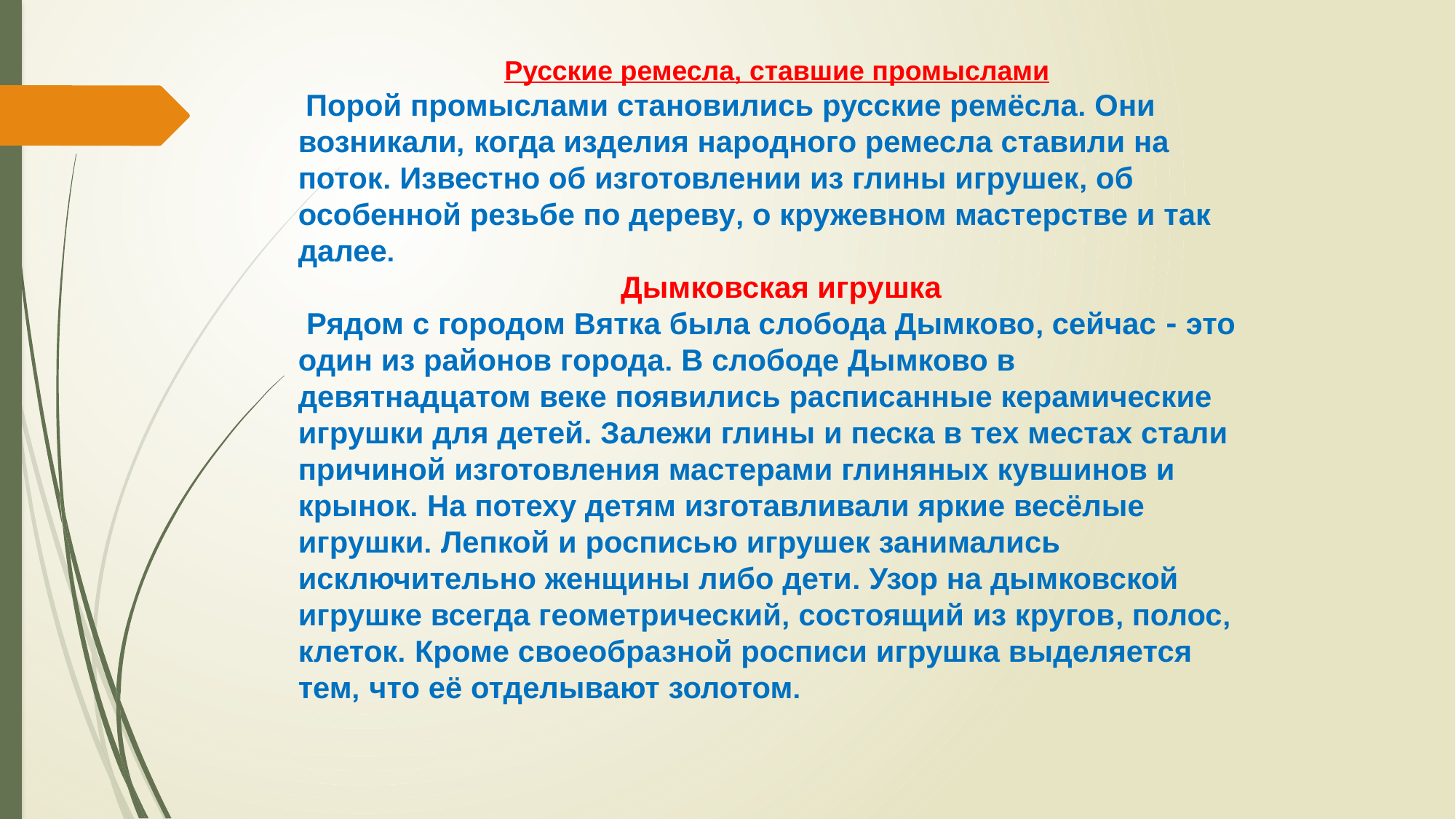

Русские ремесла, ставшие промыслами
 Порой промыслами становились русские ремёсла. Они возникали, когда изделия народного ремесла ставили на поток. Известно об изготовлении из глины игрушек, об особенной резьбе по дереву, о кружевном мастерстве и так далее.
 Дымковская игрушка
 Рядом с городом Вятка была слобода Дымково, сейчас - это один из районов города. В слободе Дымково в девятнадцатом веке появились расписанные керамические игрушки для детей. Залежи глины и песка в тех местах стали причиной изготовления мастерами глиняных кувшинов и крынок. На потеху детям изготавливали яркие весёлые игрушки. Лепкой и росписью игрушек занимались исключительно женщины либо дети. Узор на дымковской игрушке всегда геометрический, состоящий из кругов, полос, клеток. Кроме своеобразной росписи игрушка выделяется тем, что её отделывают золотом.